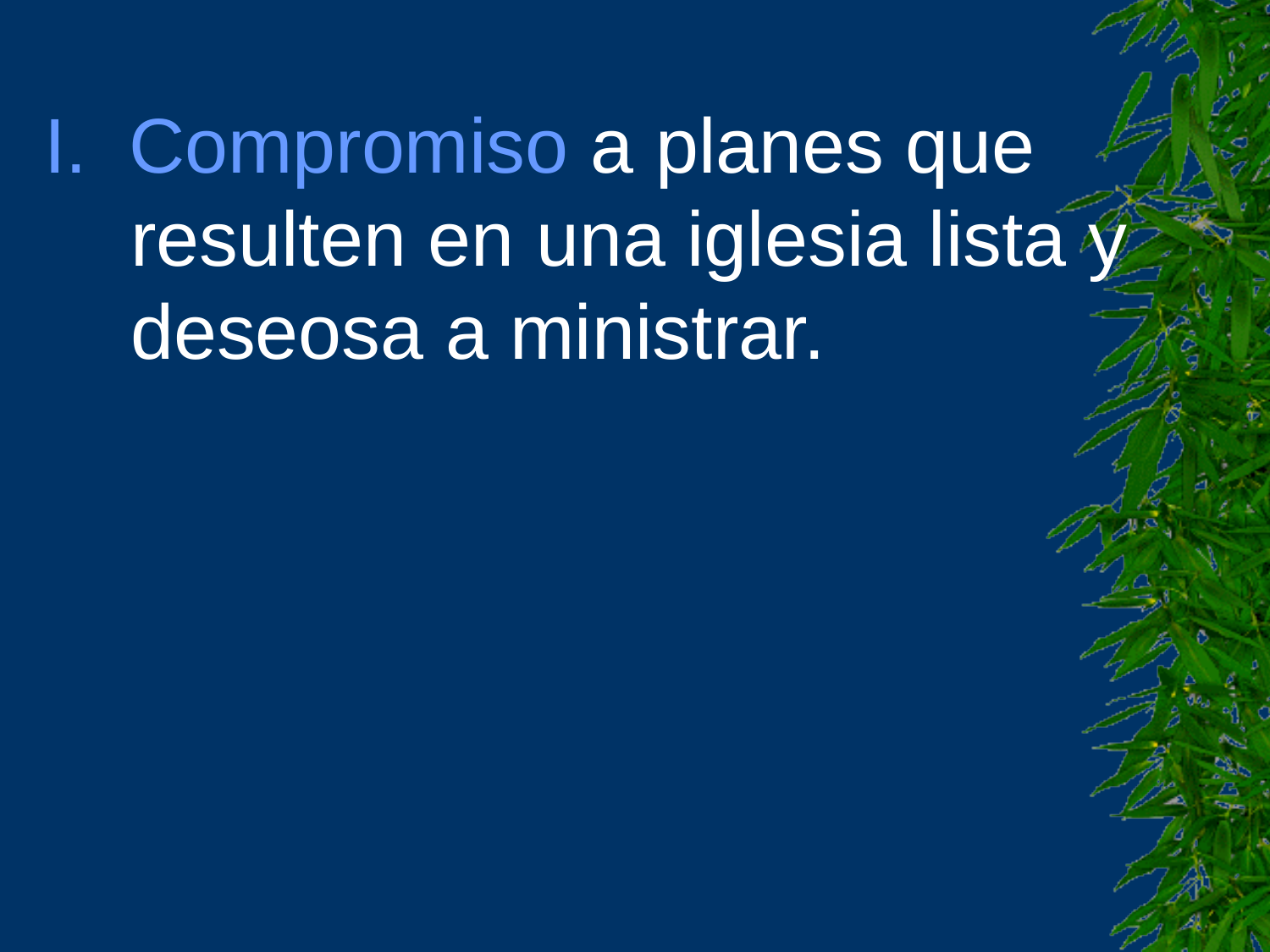

Compromiso a planes que
    resulten en una iglesia lista y
    deseosa a ministrar.